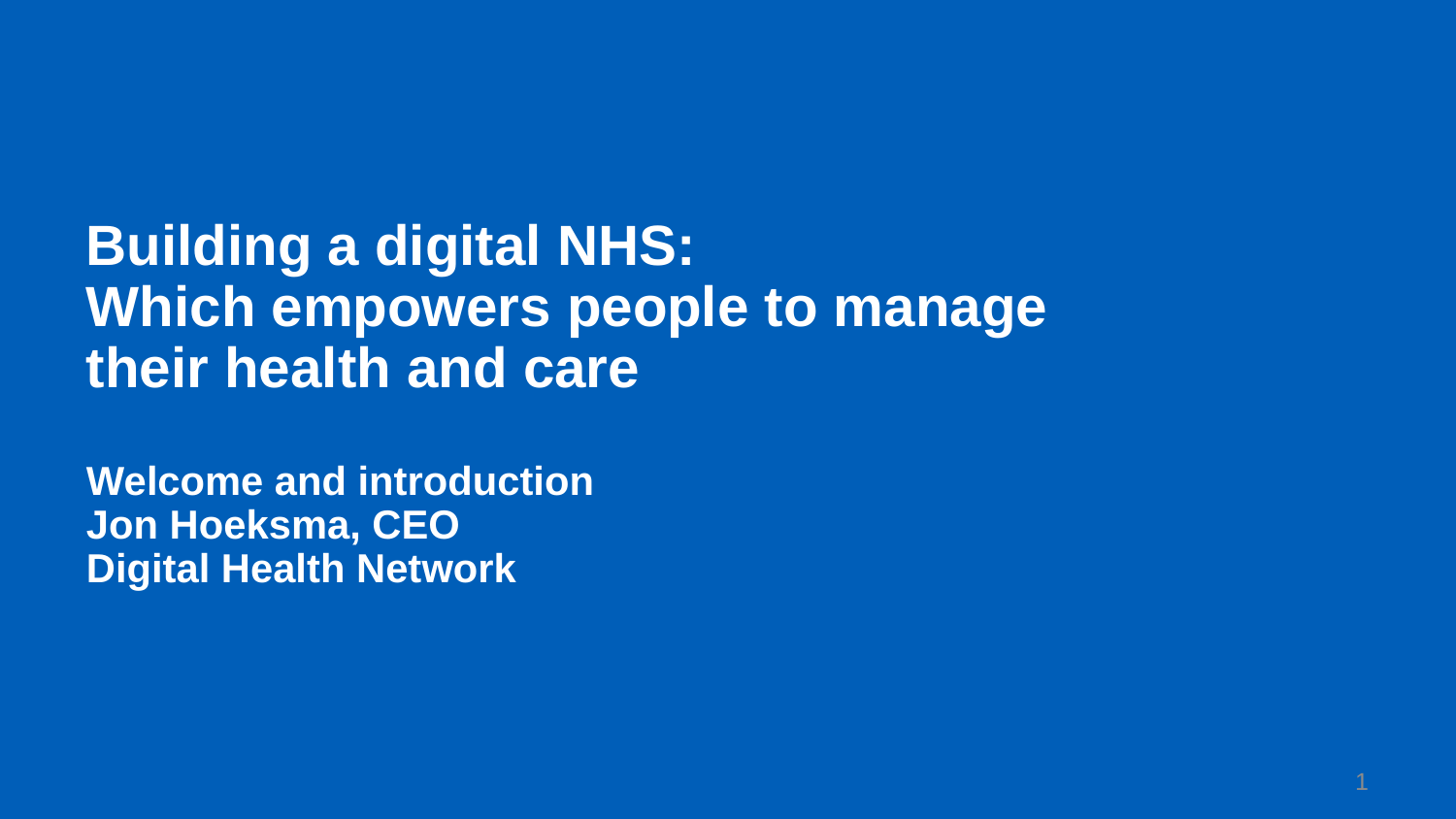

# Building a digital NHS: Which empowers people to manage their health and care Welcome and introduction Jon Hoeksma, CEO Digital Health Network
1